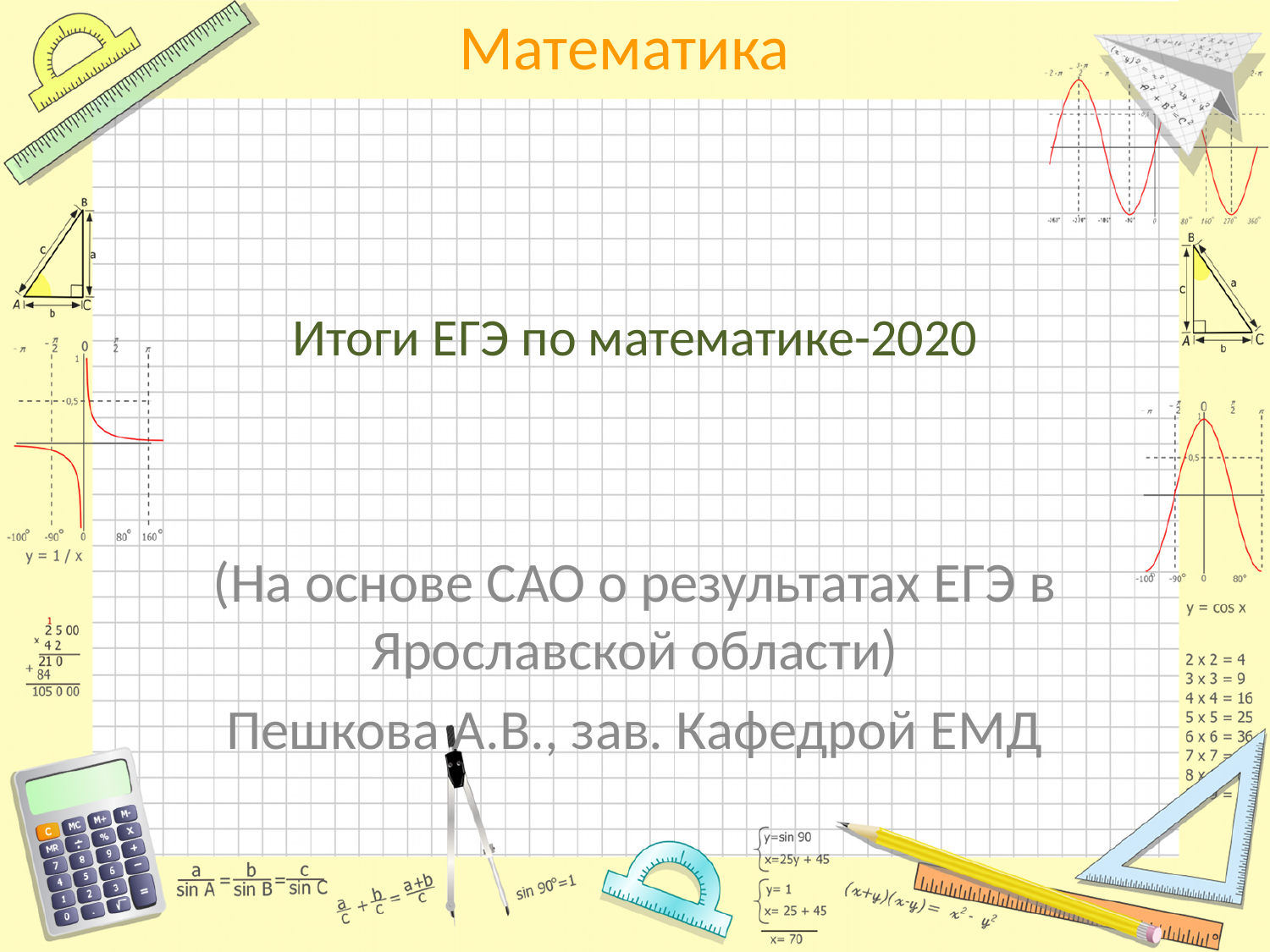

# Итоги ЕГЭ по математике-2020
(На основе САО о результатах ЕГЭ в Ярославской области)
Пешкова А.В., зав. Кафедрой ЕМД